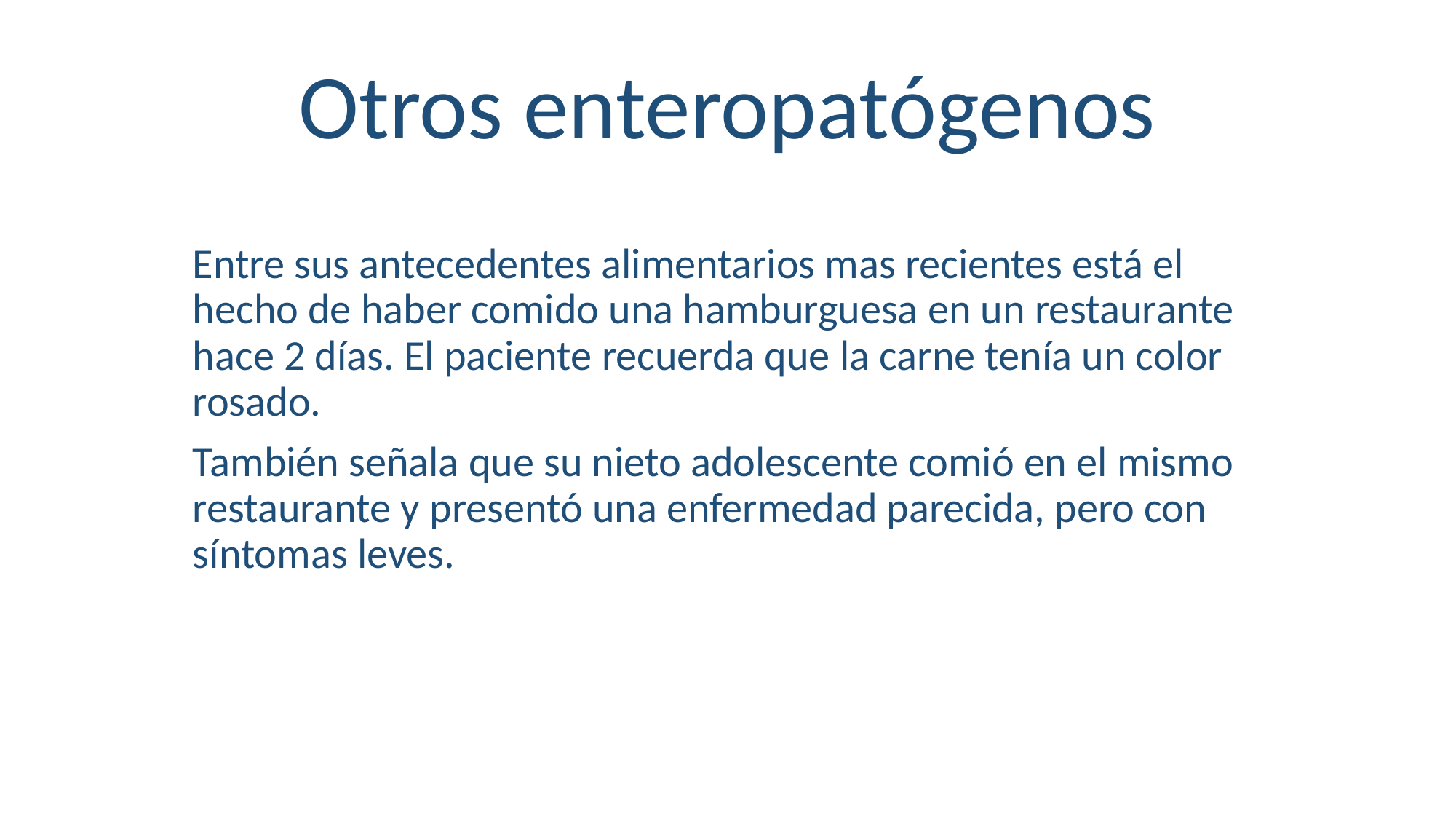

# Otros enteropatógenos
Entre sus antecedentes alimentarios mas recientes está el hecho de haber comido una hamburguesa en un restaurante hace 2 días. El paciente recuerda que la carne tenía un color rosado.
También señala que su nieto adolescente comió en el mismo restaurante y presentó una enfermedad parecida, pero con síntomas leves.